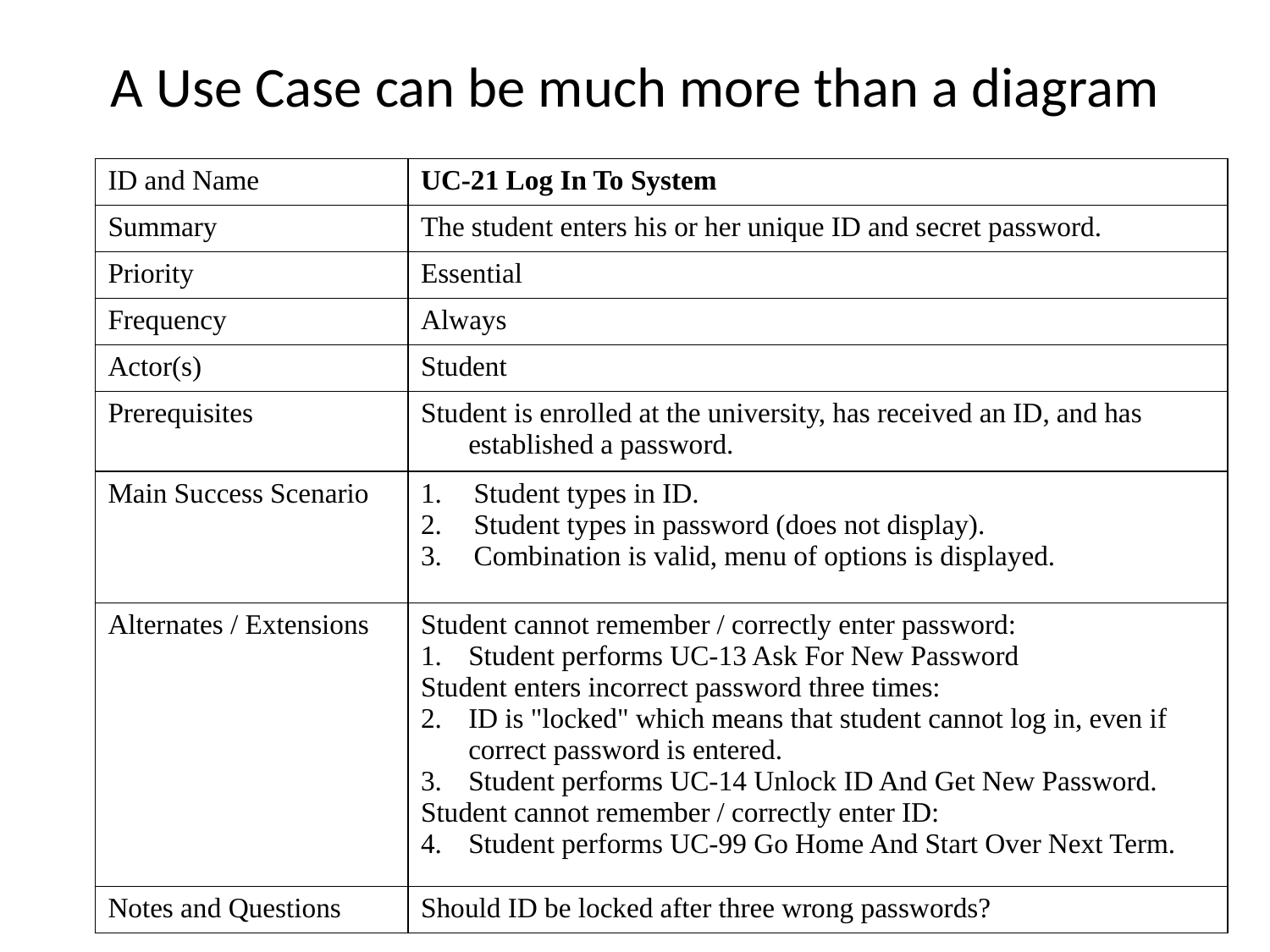

# A Use Case can be much more than a diagram
| ID and Name | UC-21 Log In To System |
| --- | --- |
| Summary | The student enters his or her unique ID and secret password. |
| Priority | Essential |
| Frequency | Always |
| Actor(s) | Student |
| Prerequisites | Student is enrolled at the university, has received an ID, and has established a password. |
| Main Success Scenario | Student types in ID. Student types in password (does not display). Combination is valid, menu of options is displayed. |
| Alternates / Extensions | Student cannot remember / correctly enter password: Student performs UC-13 Ask For New Password Student enters incorrect password three times: ID is "locked" which means that student cannot log in, even if correct password is entered. Student performs UC-14 Unlock ID And Get New Password. Student cannot remember / correctly enter ID: Student performs UC-99 Go Home And Start Over Next Term. |
| Notes and Questions | Should ID be locked after three wrong passwords? |